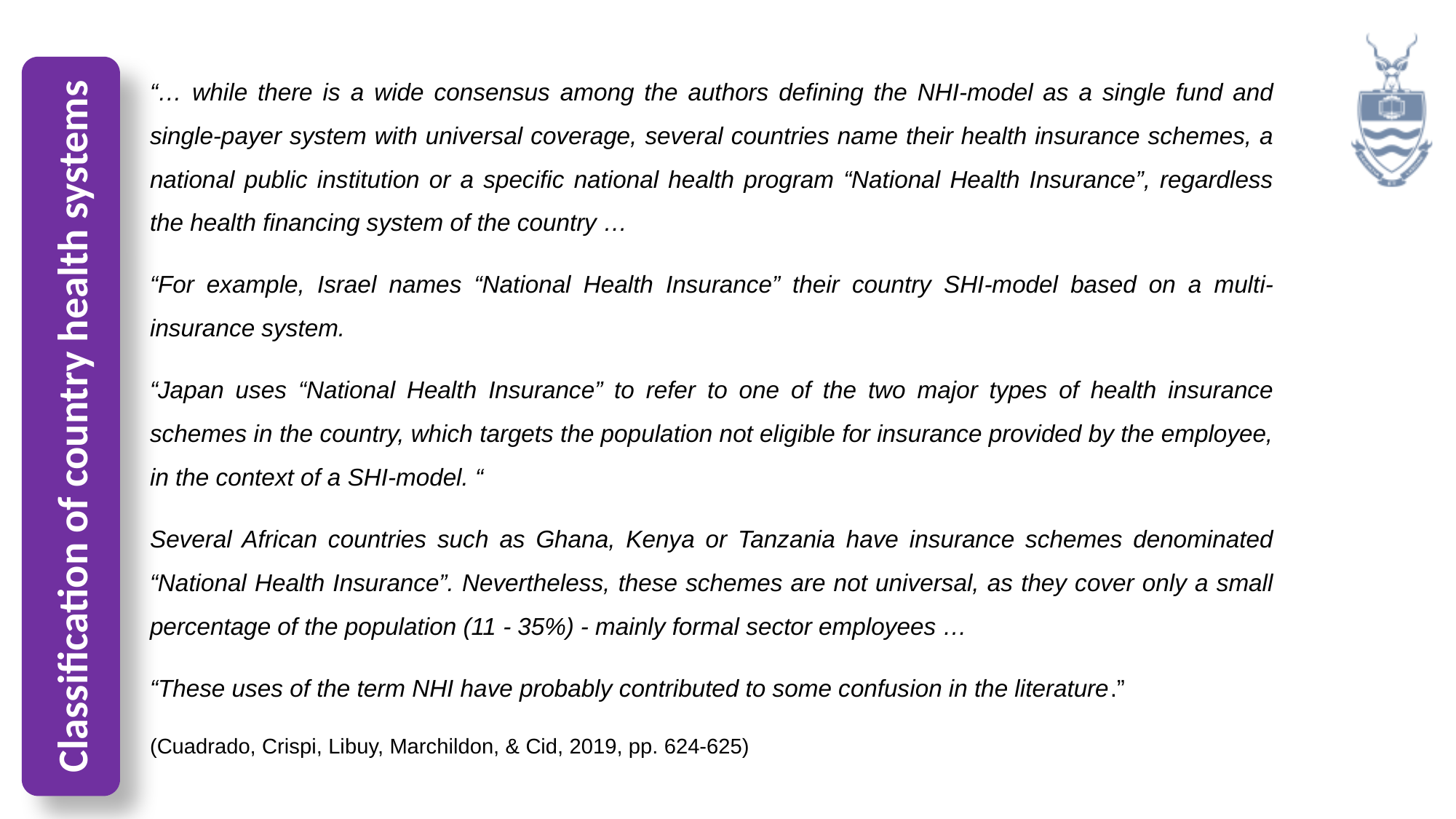

“… while there is a wide consensus among the authors defining the NHI-model as a single fund and single-payer system with universal coverage, several countries name their health insurance schemes, a national public institution or a specific national health program “National Health Insurance”, regardless the health financing system of the country …
“For example, Israel names “National Health Insurance” their country SHI-model based on a multi-insurance system.
“Japan uses “National Health Insurance” to refer to one of the two major types of health insurance schemes in the country, which targets the population not eligible for insurance provided by the employee, in the context of a SHI-model. “
Several African countries such as Ghana, Kenya or Tanzania have insurance schemes denominated “National Health Insurance”. Nevertheless, these schemes are not universal, as they cover only a small percentage of the population (11 - 35%) - mainly formal sector employees …
“These uses of the term NHI have probably contributed to some confusion in the literature.”
(Cuadrado, Crispi, Libuy, Marchildon, & Cid, 2019, pp. 624-625)
Classification of country health systems